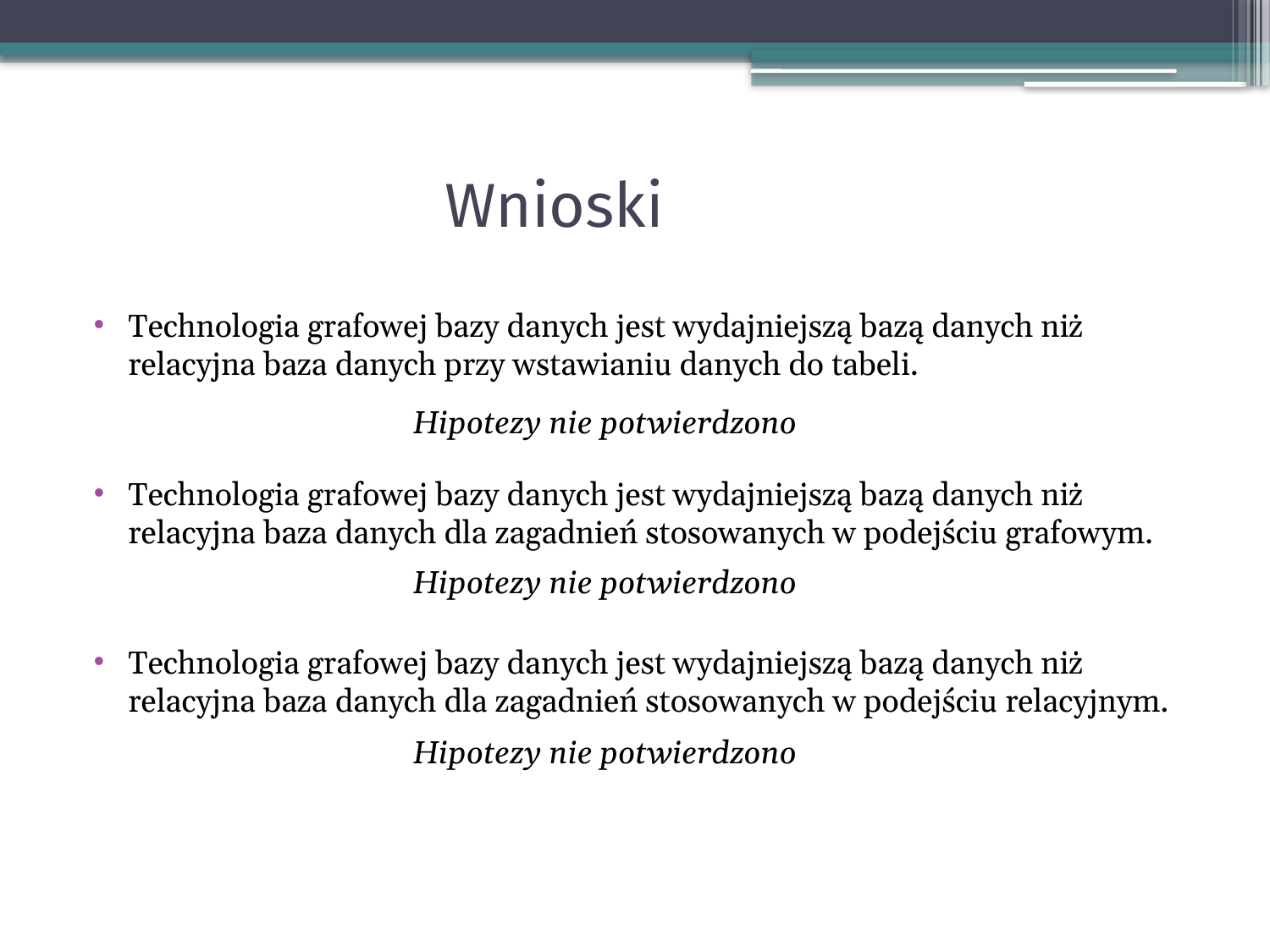

# Wnioski

Technologia grafowej bazy danych jest wydajniejszą bazą danych niż relacyjna baza danych przy wstawianiu danych do tabeli.

Technologia grafowej bazy danych jest wydajniejszą bazą danych niż relacyjna baza danych dla zagadnień stosowanych w podejściu grafowym.

Technologia grafowej bazy danych jest wydajniejszą bazą danych niż relacyjna baza danych dla zagadnień stosowanych w podejściu relacyjnym.
Hipotezy nie potwierdzono
Hipotezy nie potwierdzono

Hipotezy nie potwierdzono